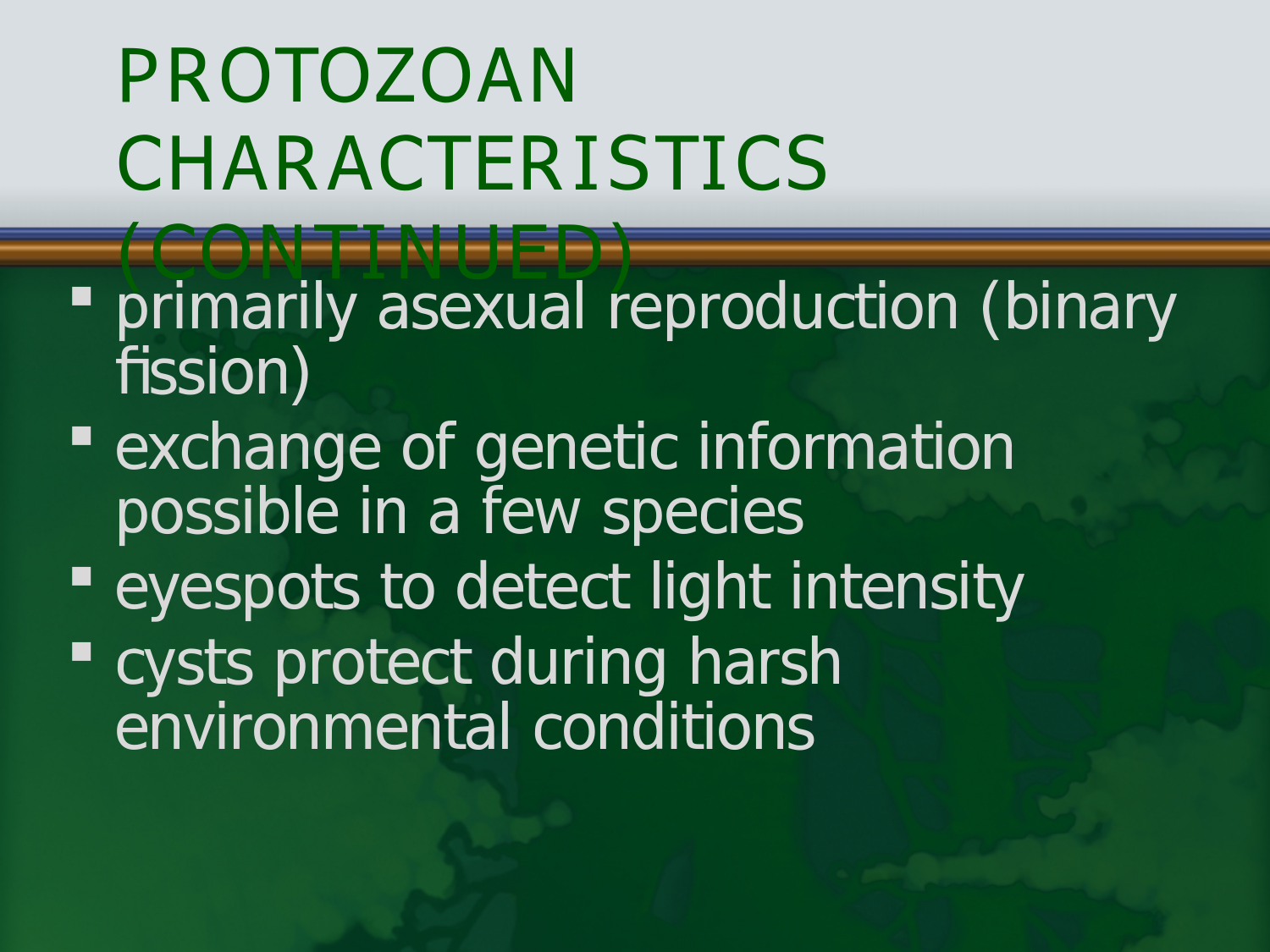

# Protozoan Characteristics (continued)
primarily asexual reproduction (binary fission)
exchange of genetic information possible in a few species
eyespots to detect light intensity
cysts protect during harsh environmental conditions